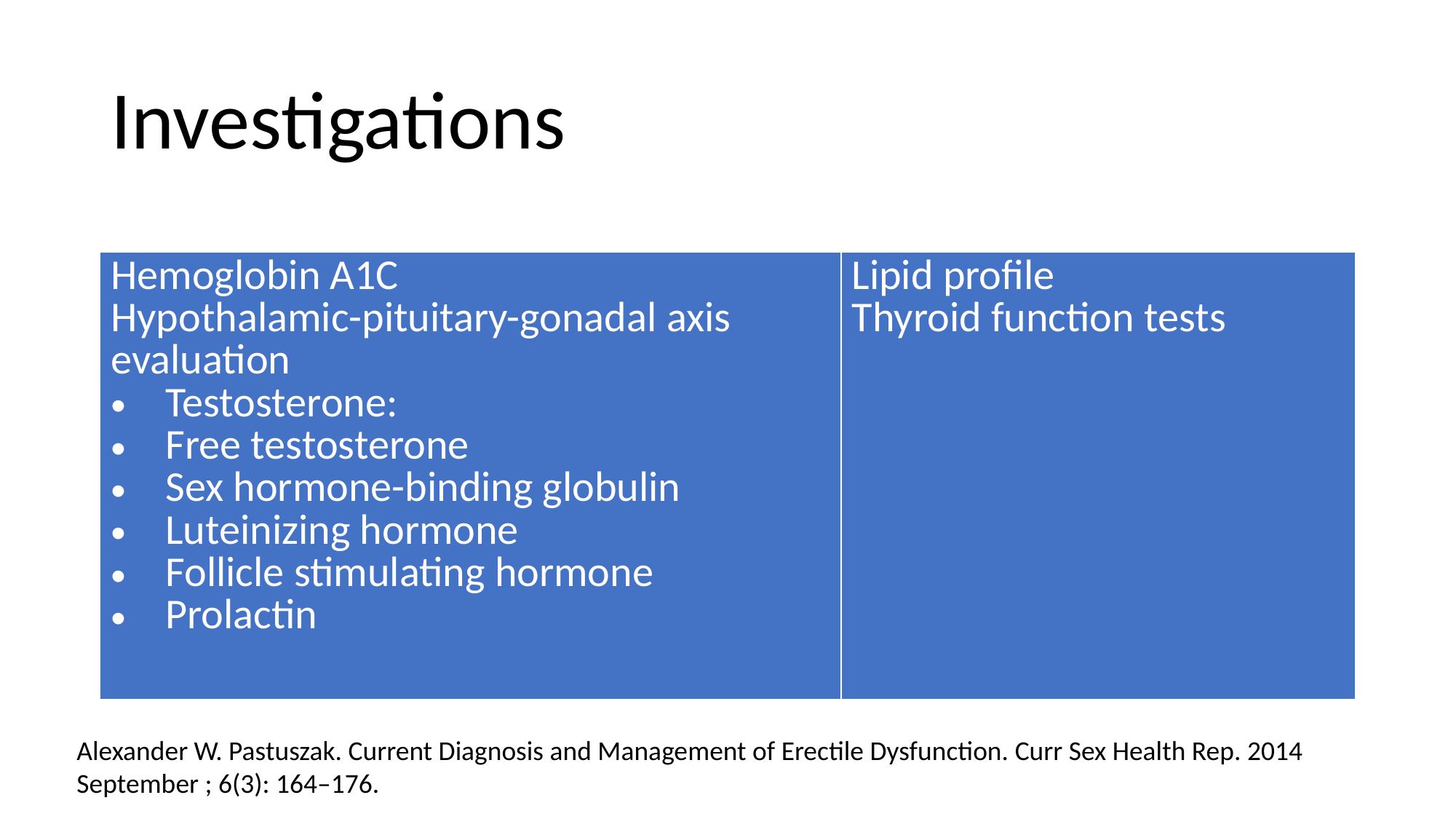

# Investigations
| Hemoglobin A1C Hypothalamic-pituitary-gonadal axis evaluation Testosterone: Free testosterone Sex hormone-binding globulin Luteinizing hormone Follicle stimulating hormone Prolactin | Lipid profile Thyroid function tests |
| --- | --- |
Alexander W. Pastuszak. Current Diagnosis and Management of Erectile Dysfunction. Curr Sex Health Rep. 2014 September ; 6(3): 164–176.